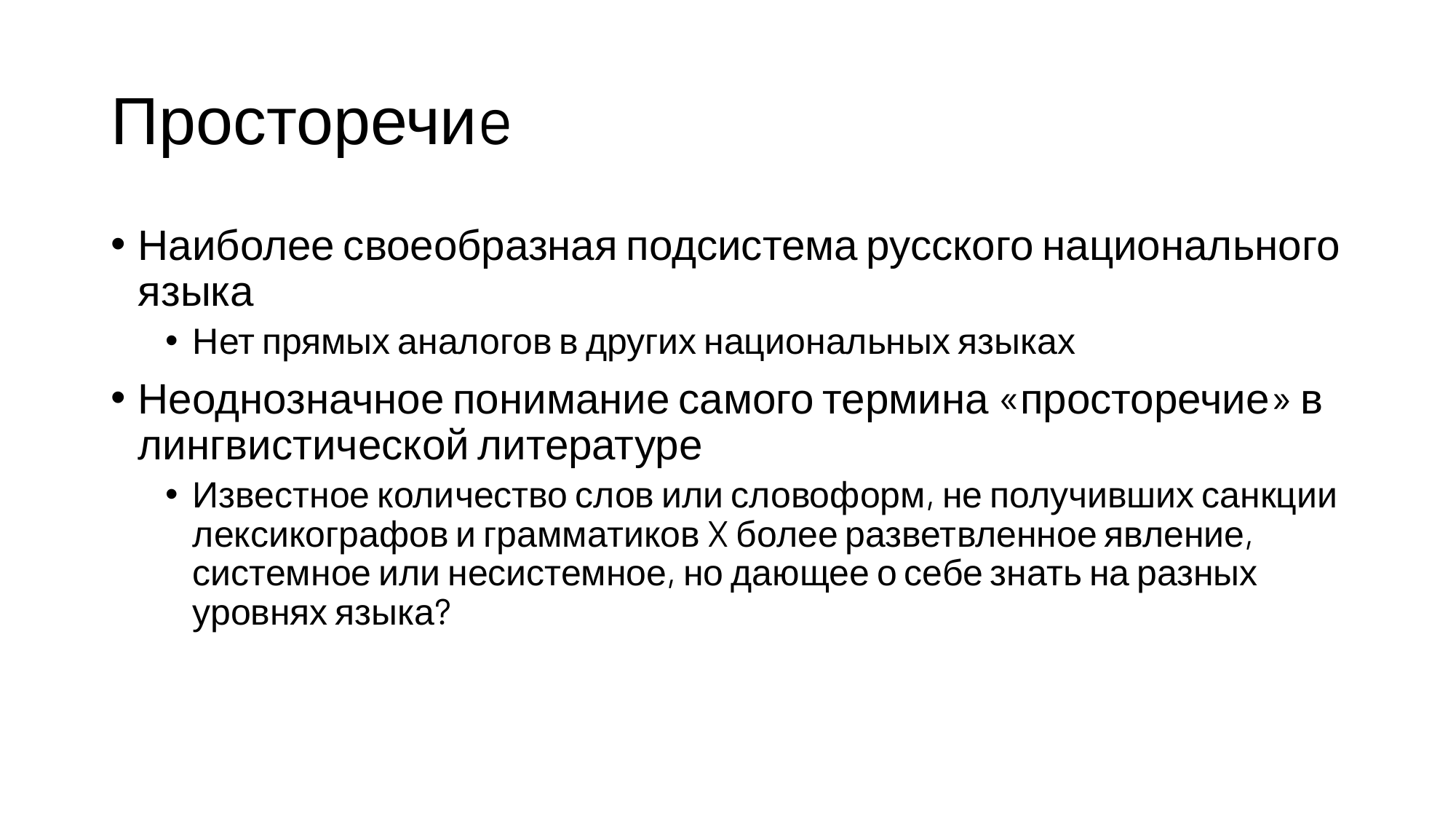

# Просторечиe
Наиболее своеобразная подсистема русского национального языка
Нет прямых аналогов в других национальных языках
Неоднозначное понимание самого термина «просторечие» в лингвистической литературе
Известное количество слов или словоформ, не получивших санкции лексикографов и грамматиков X более разветвленное явление, системное или несистемное, но дающее о себе знать на разных уровнях языка?